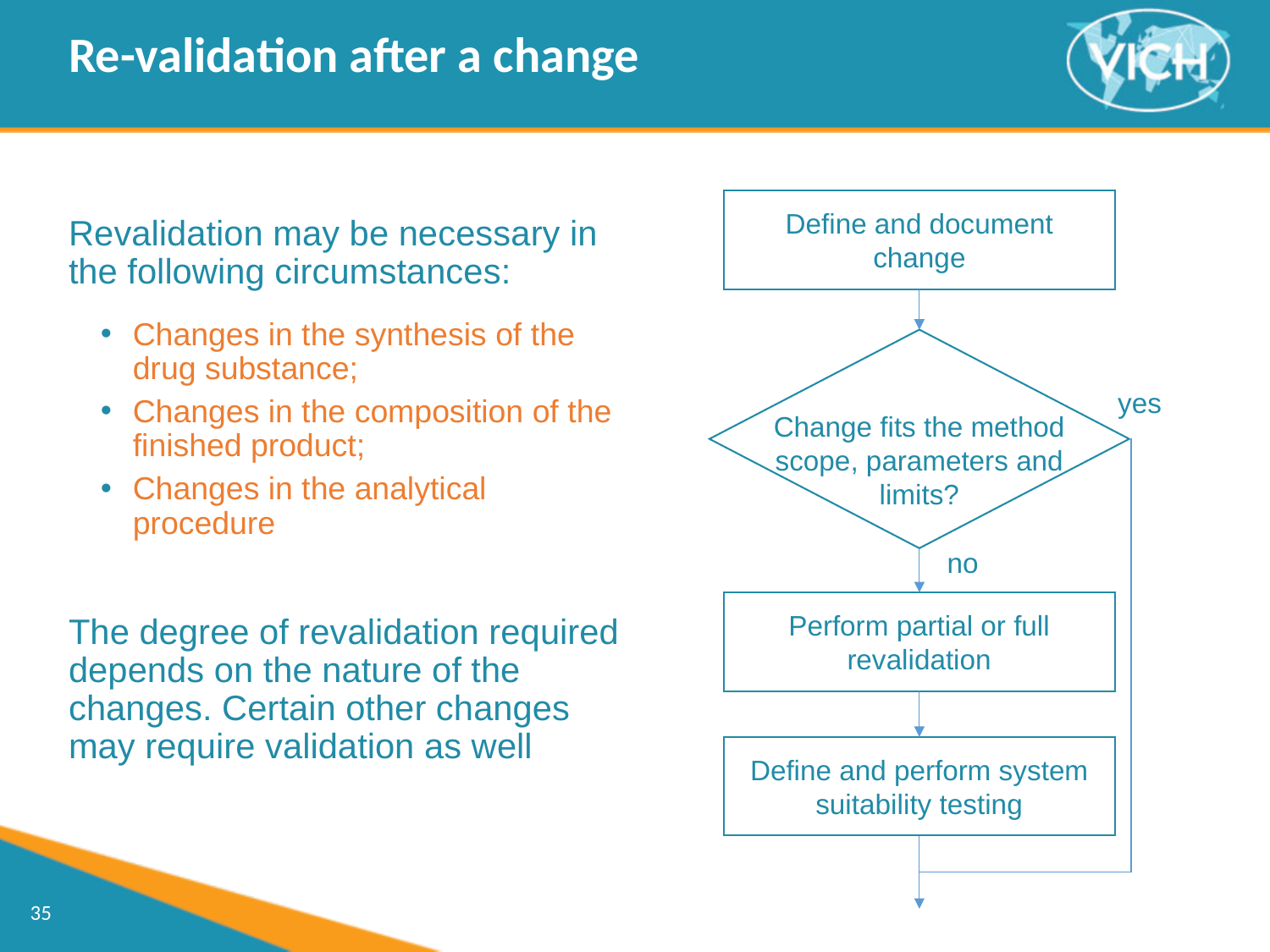

Re-validation after a change
Define and document change

Change fits the method scope, parameters and limits?
yes
no
Perform partial or full revalidation
Define and perform system suitability testing
Revalidation may be necessary in the following circumstances:
Changes in the synthesis of the drug substance;
Changes in the composition of the finished product;
Changes in the analytical procedure

The degree of revalidation required depends on the nature of the changes. Certain other changes may require validation as well